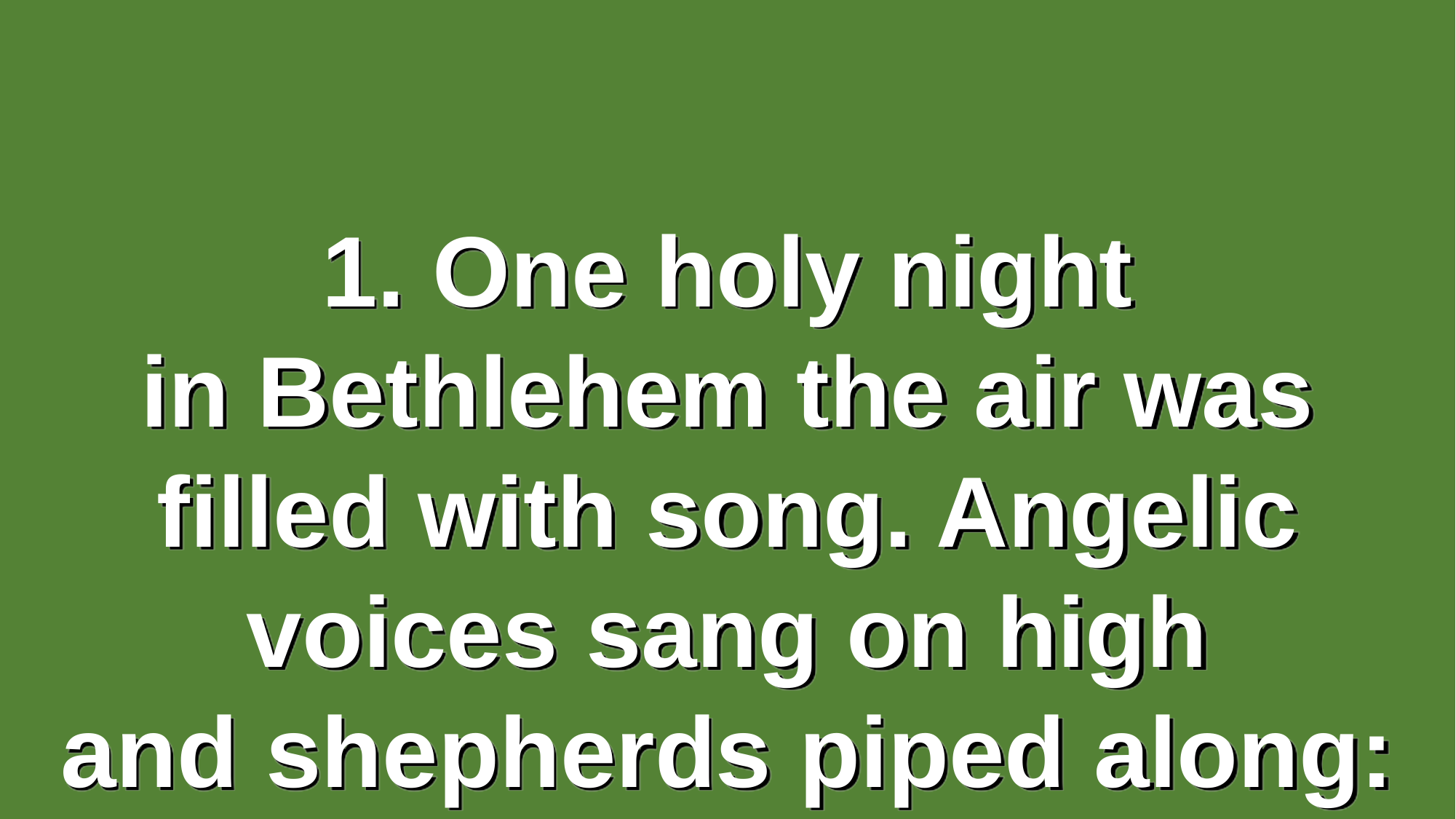

One Holy Night in Bethlehem
(verse 1)
1. One holy night
in Bethlehem the air was filled with song. Angelic voices sang on high
and shepherds piped along: